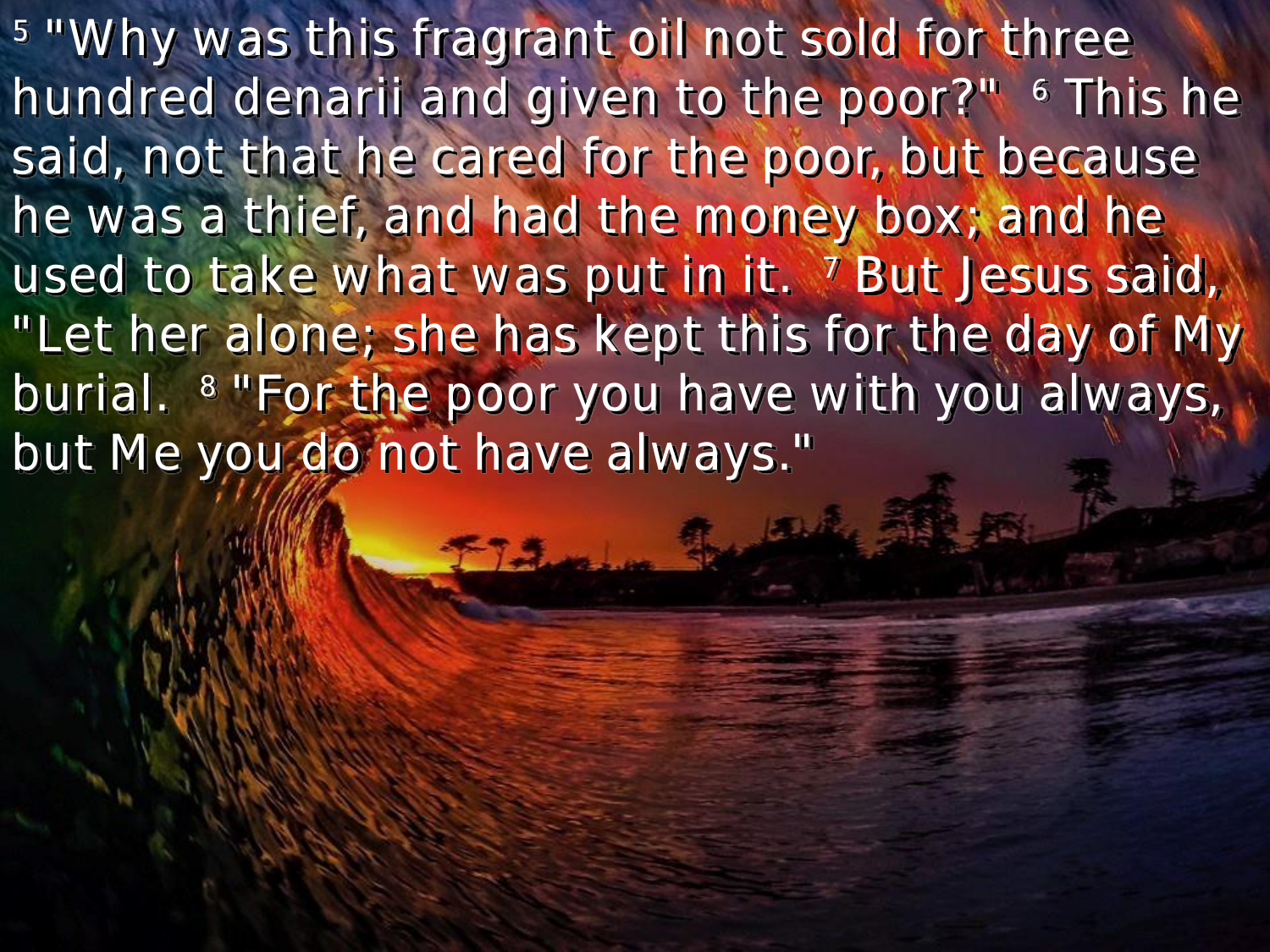

5 "Why was this fragrant oil not sold for three hundred denarii and given to the poor?"  6 This he said, not that he cared for the poor, but because he was a thief, and had the money box; and he used to take what was put in it.  7 But Jesus said, "Let her alone; she has kept this for the day of My burial.  8 "For the poor you have with you always, but Me you do not have always."